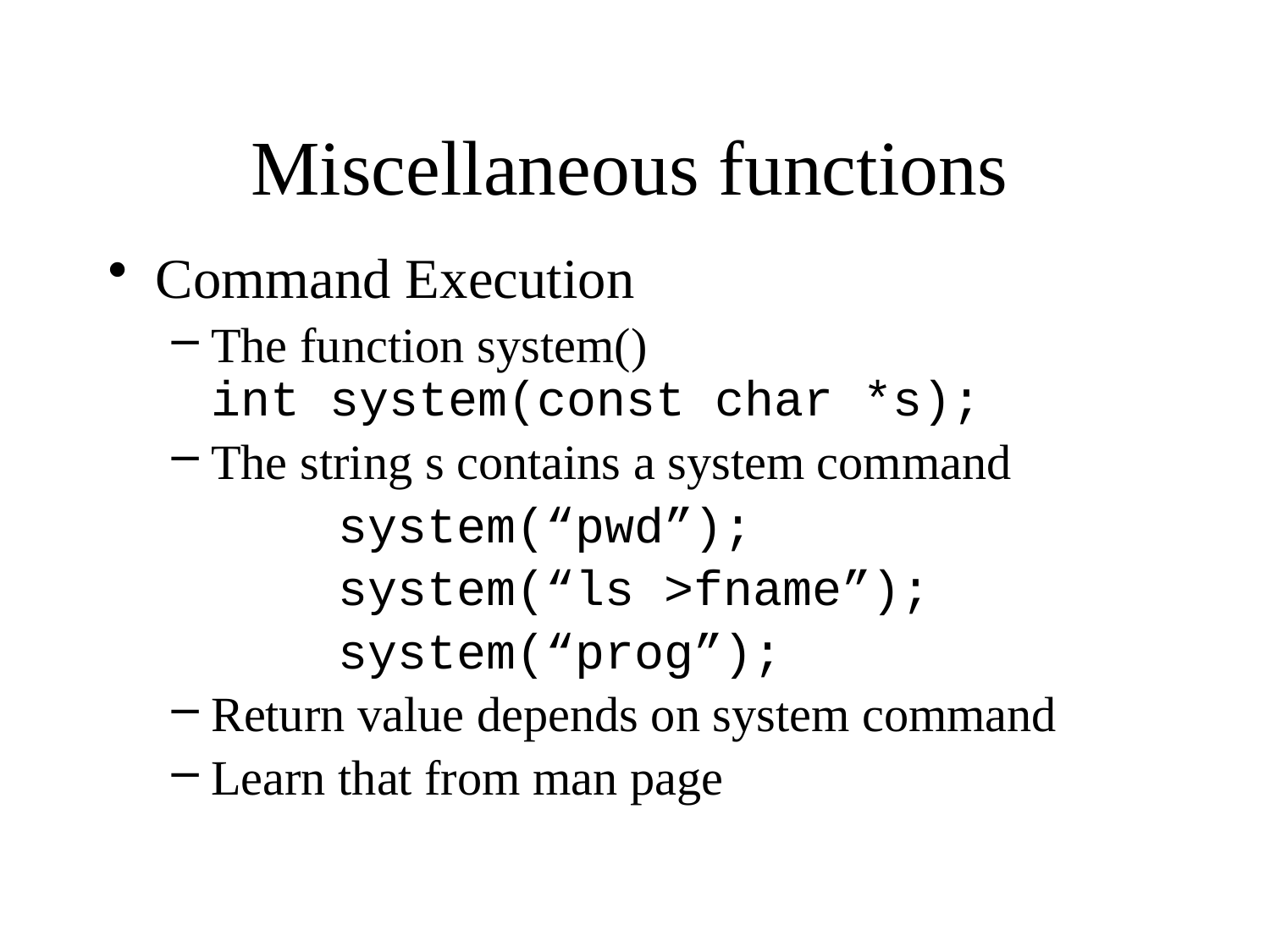

# Miscellaneous functions
Command Execution
The function system()
int system(const char *s);
The string s contains a system command
		system(“pwd”);
		system(“ls >fname”);
		system(“prog”);
Return value depends on system command
Learn that from man page